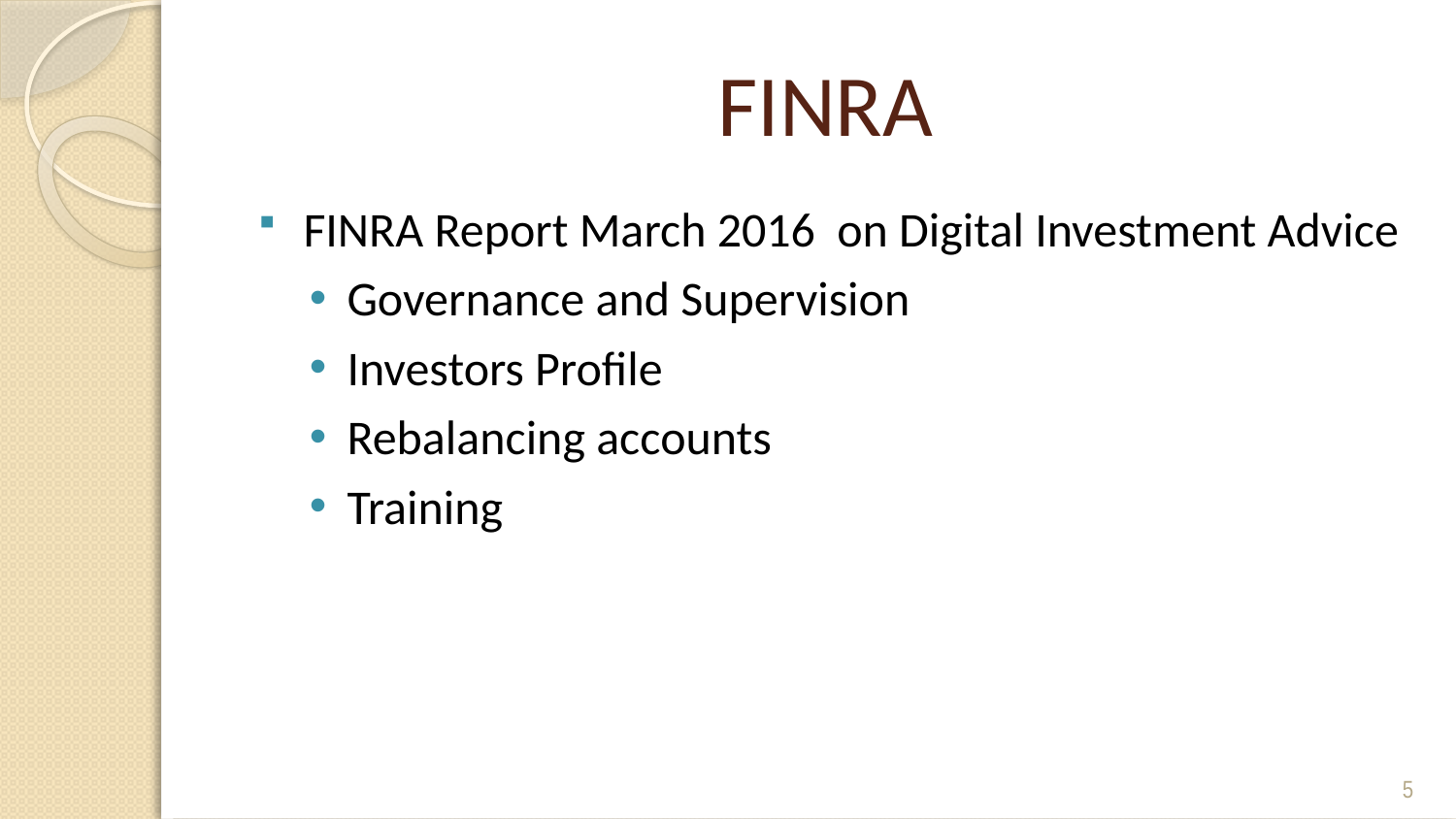

# FINRA
FINRA Report March 2016  on Digital Investment Advice
Governance and Supervision
Investors Profile
Rebalancing accounts
Training

5